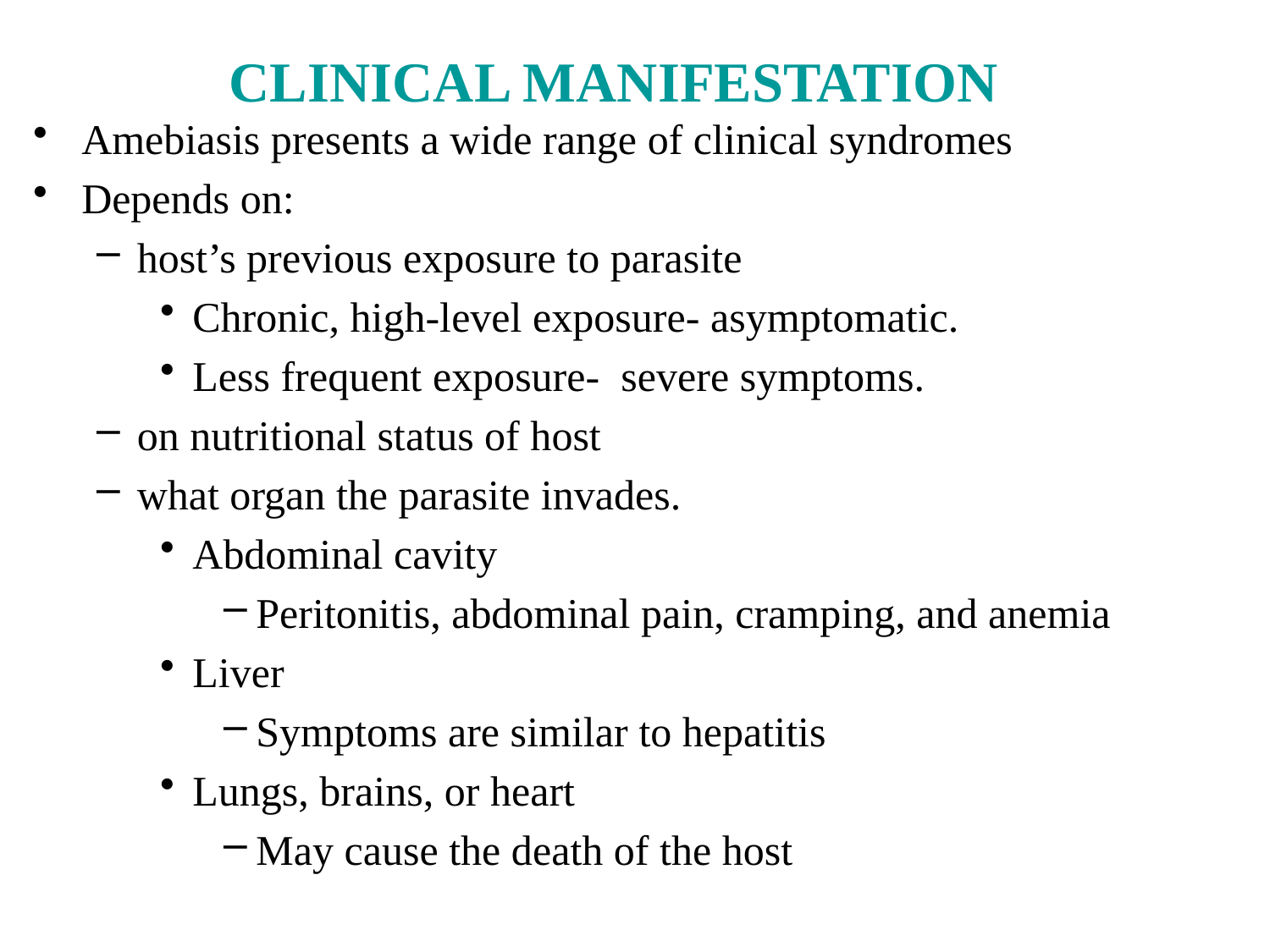

# CLINICAL MANIFESTATION
Amebiasis presents a wide range of clinical syndromes
Depends on:
host’s previous exposure to parasite
Chronic, high-level exposure- asymptomatic.
Less frequent exposure-  severe symptoms.
on nutritional status of host
what organ the parasite invades.
Abdominal cavity
Peritonitis, abdominal pain, cramping, and anemia
Liver
Symptoms are similar to hepatitis
Lungs, brains, or heart
May cause the death of the host.